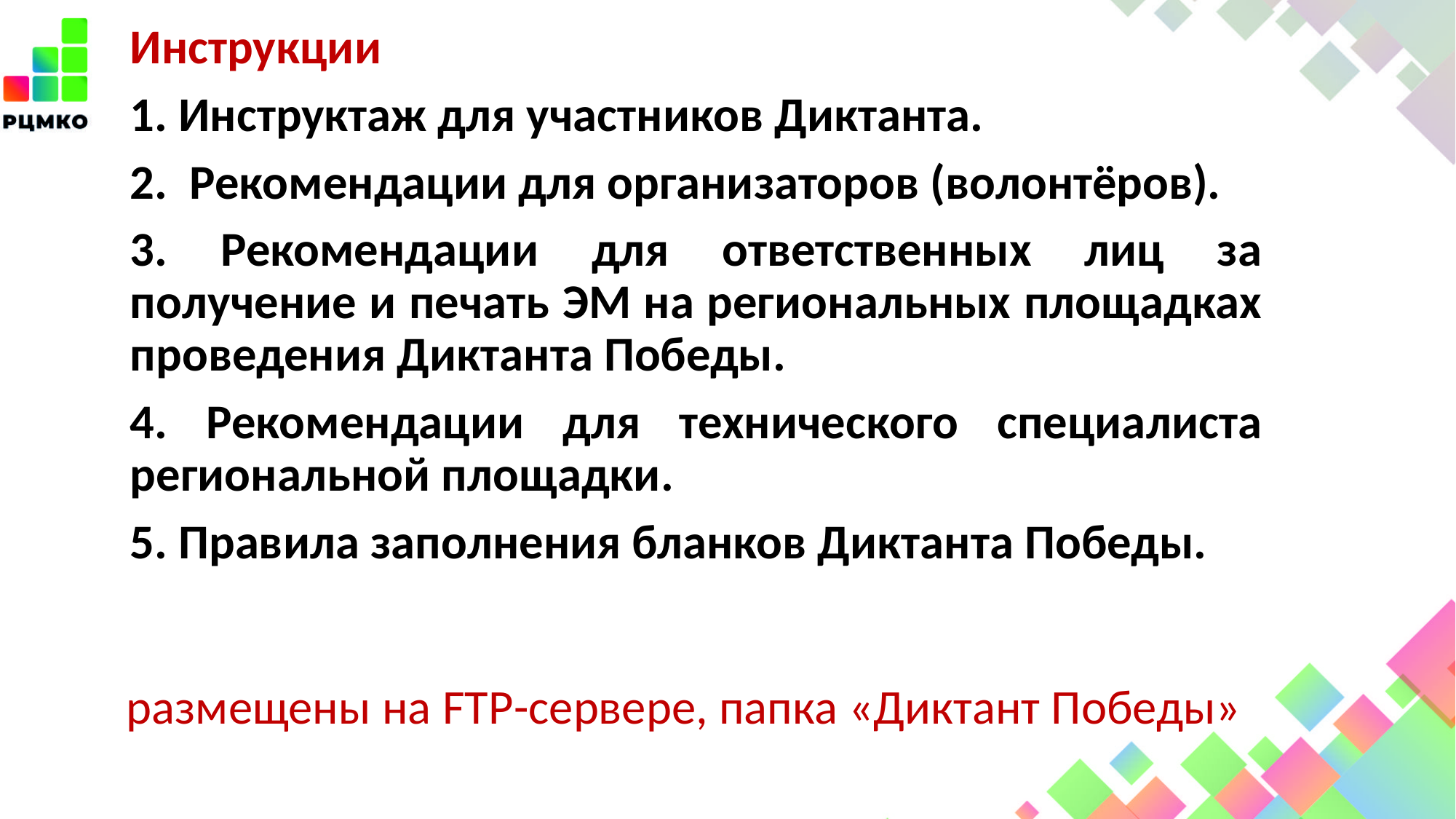

Инструкции
1. Инструктаж для участников Диктанта.
2.  Рекомендации для организаторов (волонтёров).
3. Рекомендации для ответственных лиц за получение и печать ЭМ на региональных площадках проведения Диктанта Победы.
4. Рекомендации для технического специалиста региональной площадки.
5. Правила заполнения бланков Диктанта Победы.
размещены на FTP-сервере, папка «Диктант Победы»